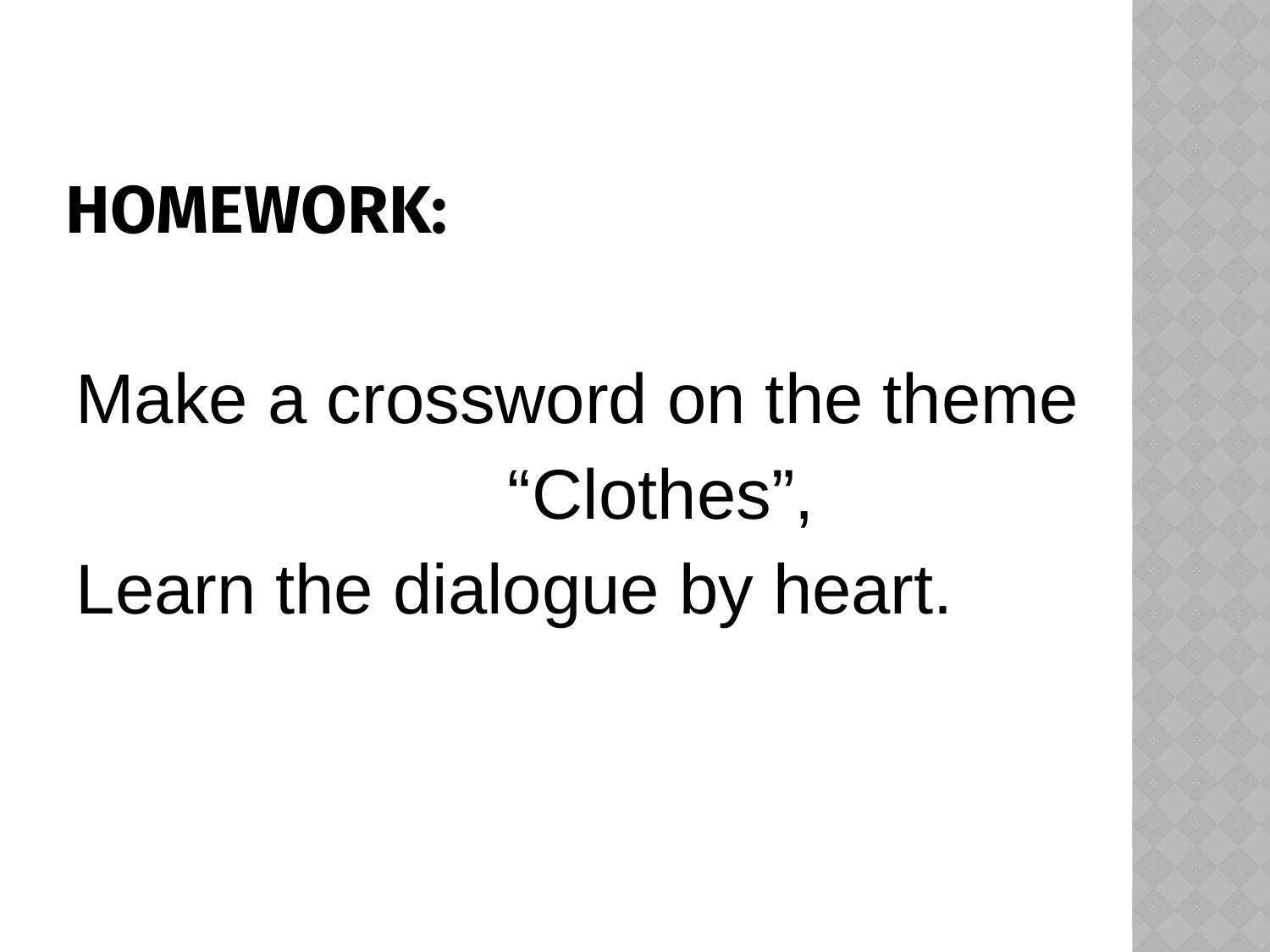

# HOMEWORK:
Make a crossword on the theme
                      “Clothes”,
Learn the dialogue by heart.